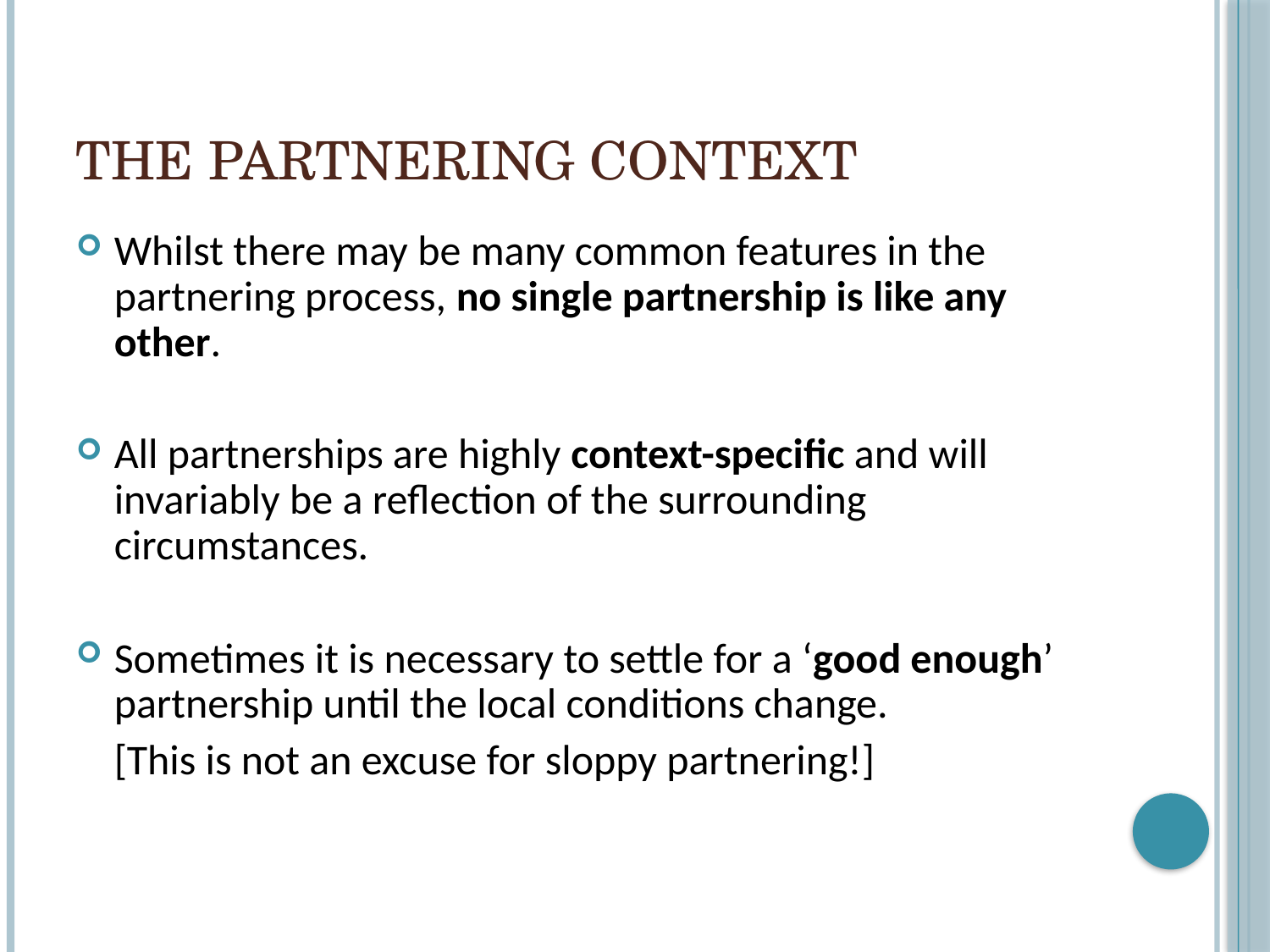

# The partnering context
Whilst there may be many common features in the partnering process, no single partnership is like any other.

All partnerships are highly context-specific and will invariably be a reflection of the surrounding circumstances.

Sometimes it is necessary to settle for a ‘good enough’ partnership until the local conditions change.
	[This is not an excuse for sloppy partnering!]